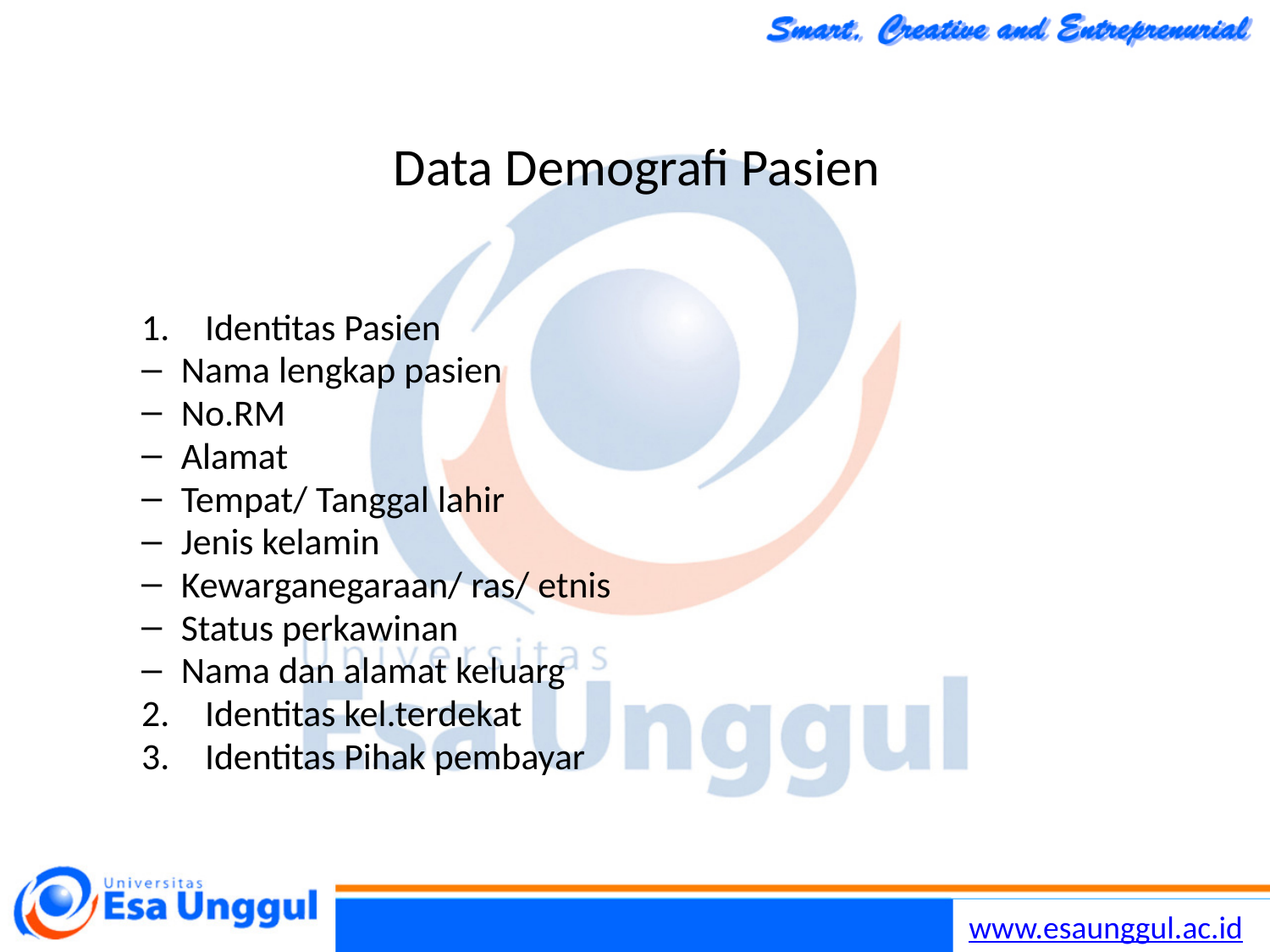

# Data Demografi Pasien

Identitas Pasien
Nama lengkap pasien
No.RM
Alamat
Tempat/ Tanggal lahir
Jenis kelamin
Kewarganegaraan/ ras/ etnis
Status perkawinan
Nama dan alamat keluarg
Identitas kel.terdekat
Identitas Pihak pembayar